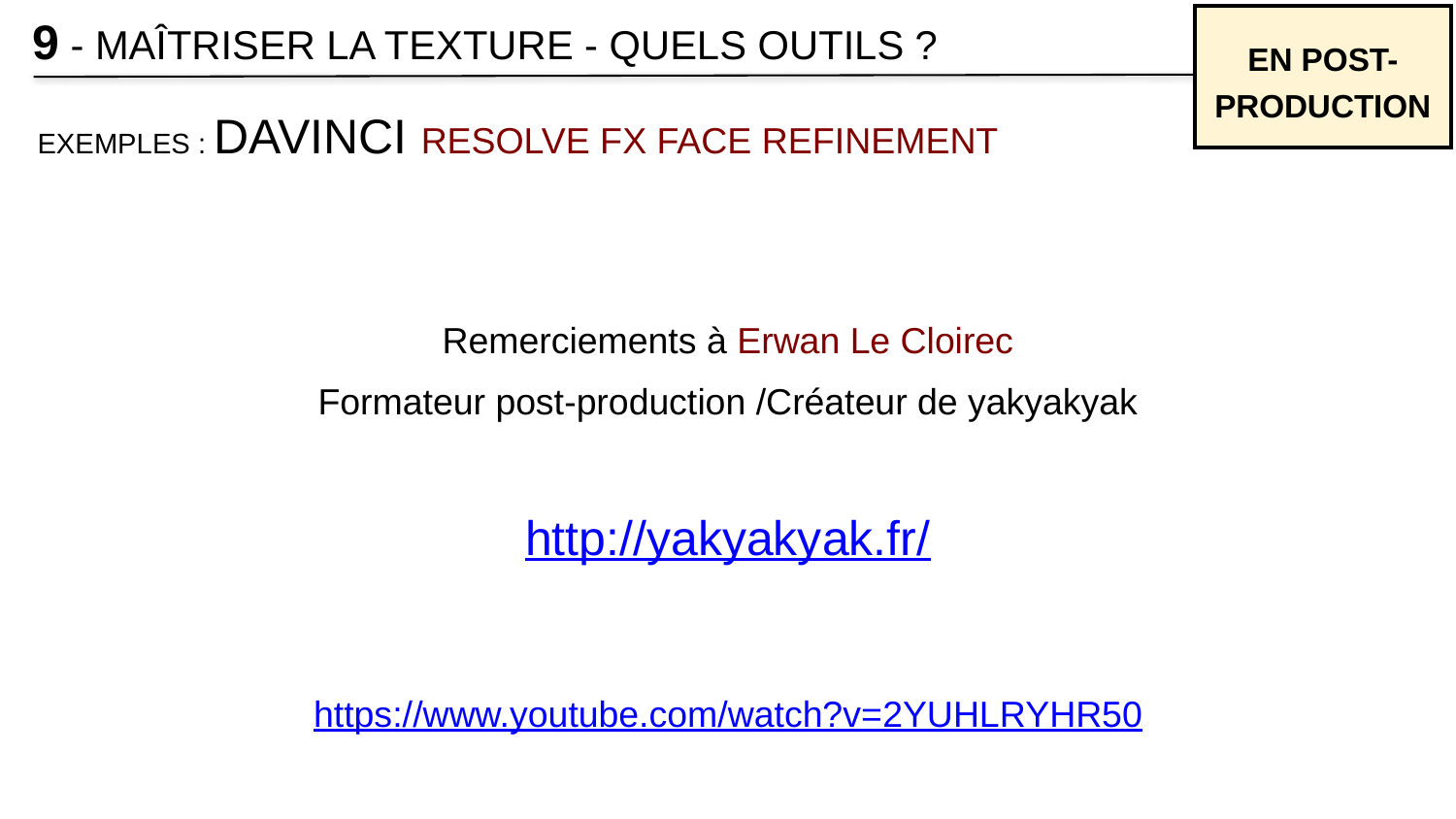

9 - MAÎTRISER LA TEXTURE - QUELS OUTILS ?

EN POST-PRODUCTION

 EXEMPLES : DAVINCI RESOLVE FX FACE REFINEMENT
Remerciements à Erwan Le Cloirec
Formateur post-production /Créateur de yakyakyak

http://yakyakyak.fr/

https://www.youtube.com/watch?v=2YUHLRYHR50